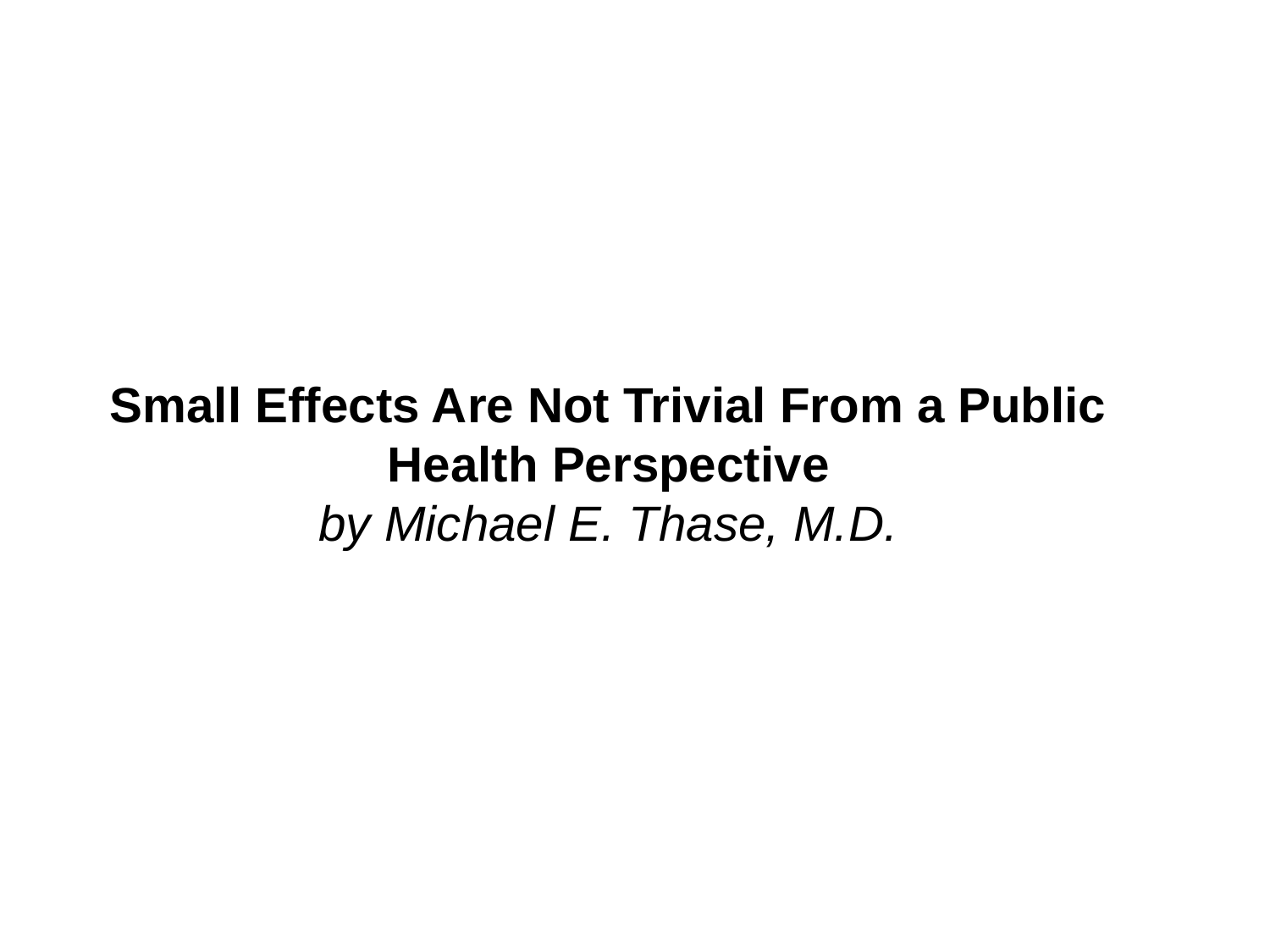

Small Effects Are Not Trivial From a Public Health Perspective
by Michael E. Thase, M.D.